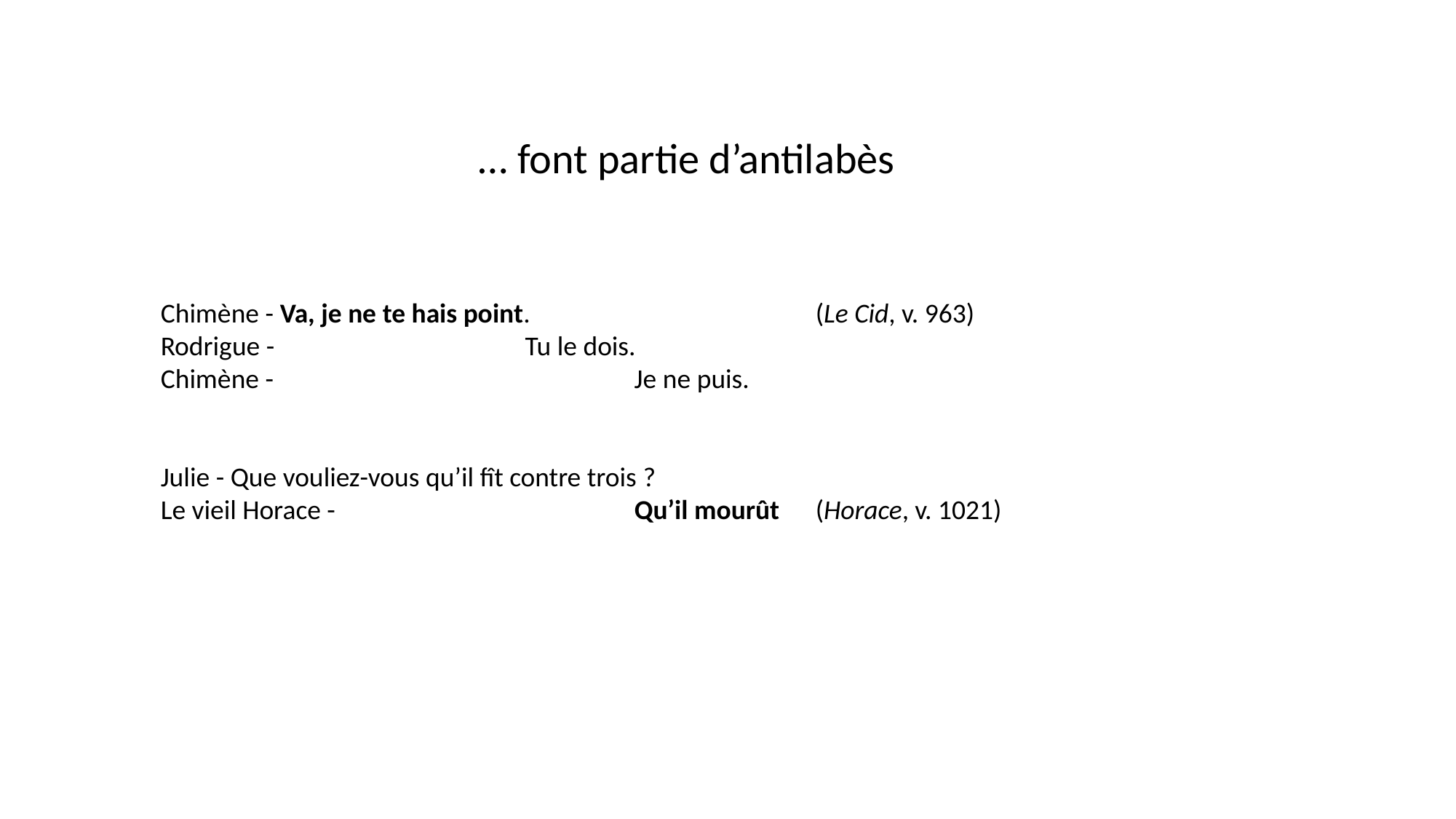

… font partie d’antilabès
Chimène - Va, je ne te hais point. 			(Le Cid, v. 963)
Rodrigue -		      Tu le dois.
Chimène - 			      Je ne puis.

Julie - Que vouliez-vous qu’il fît contre trois ?
Le vieil Horace - 			      Qu’il mourût  	(Horace, v. 1021)